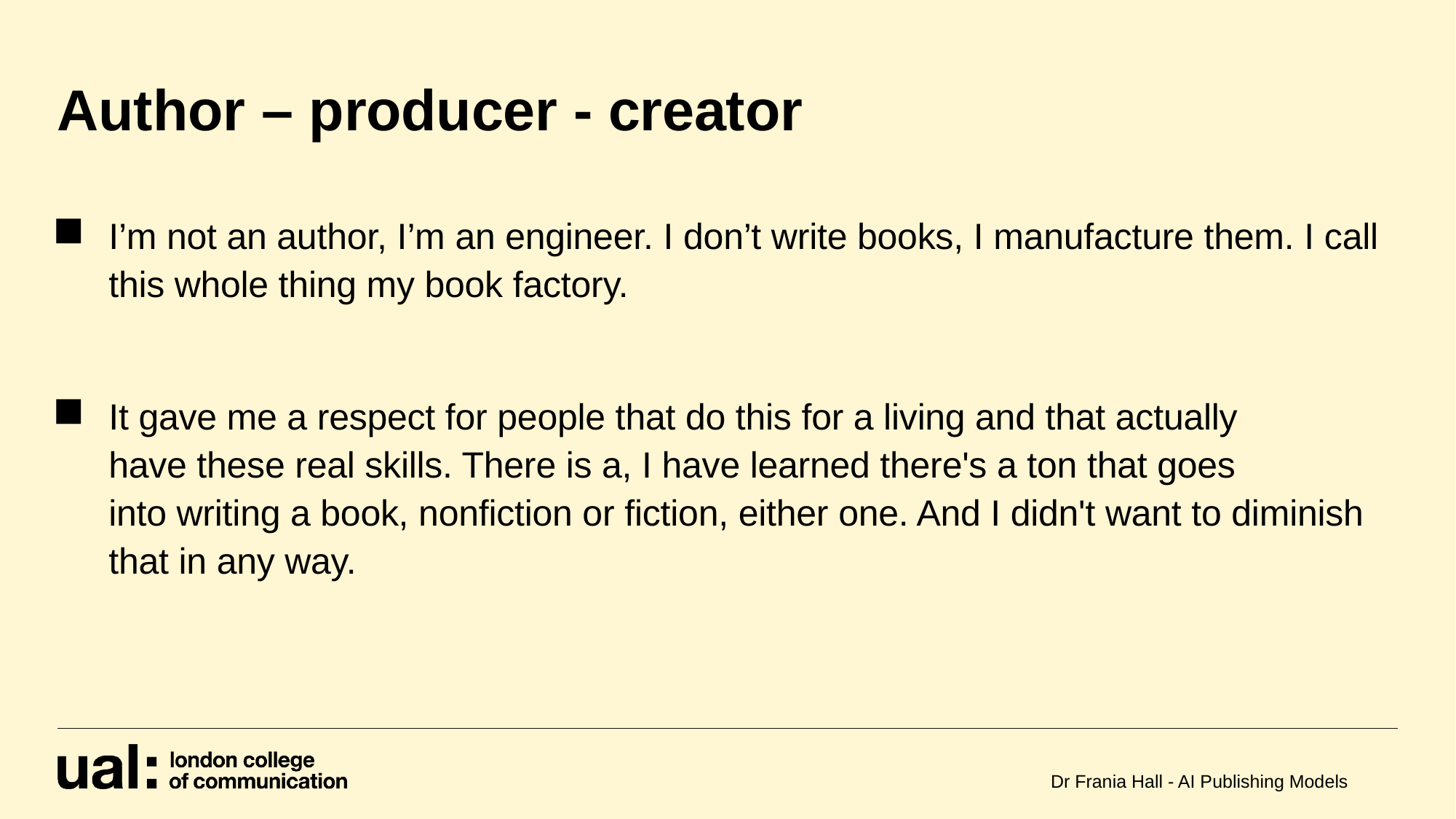

# Author – producer - creator

I’m not an author, I’m an engineer. I don’t write books, I manufacture them. I call this whole thing my book factory.

It gave me a respect for people that do this for a living and that actually have these real skills. There is a, I have learned there's a ton that goes into writing a book, nonfiction or fiction, either one. And I didn't want to diminish that in any way.

Dr Frania Hall - AI Publishing Models